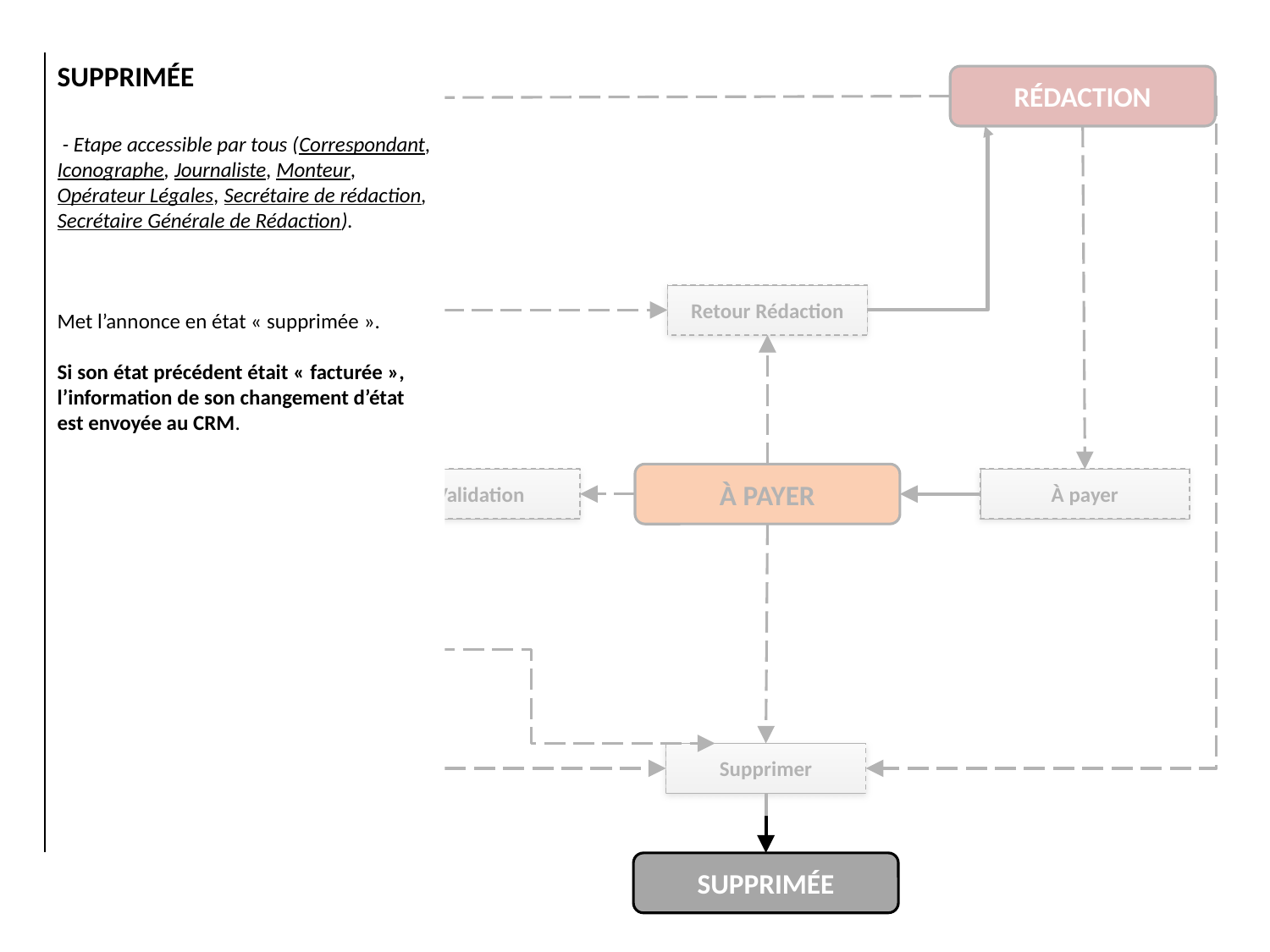

SUPPRIMÉE

 - Etape accessible par tous (Correspondant, Iconographe, Journaliste, Monteur, Opérateur Légales, Secrétaire de rédaction, Secrétaire Générale de Rédaction).

Met l’annonce en état « supprimée ».

Si son état précédent était « facturée », l’information de son changement d’état est envoyée au CRM.

RÉDACTION
Validation
VALIDÉE
Retour Rédaction
À PAYER
Facturation
Validation
À payer
FACTURÉE
Supprimer
SUPPRIMÉE